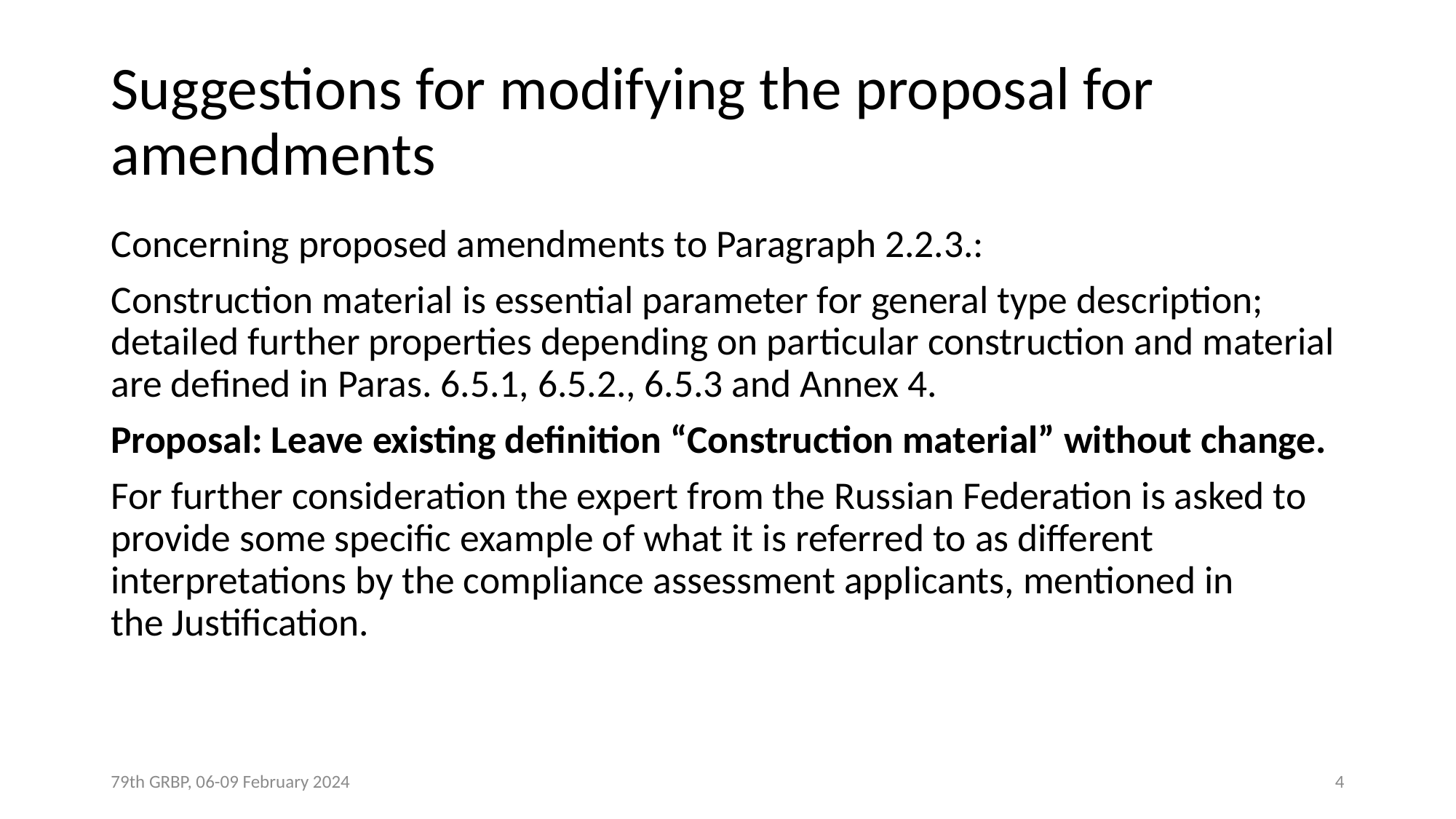

# Suggestions for modifying the proposal for amendments
Concerning proposed amendments to Paragraph 2.2.3.:
Construction material is essential parameter for general type description; detailed further properties depending on particular construction and material are defined in Paras. 6.5.1, 6.5.2., 6.5.3 and Annex 4.
Proposal: Leave existing definition “Construction material” without change.
For further consideration the expert from the Russian Federation is asked to provide some specific example of what it is referred to as different interpretations by the compliance assessment applicants, mentioned in
the Justification.
79th GRBP, 06-09 February 2024

4